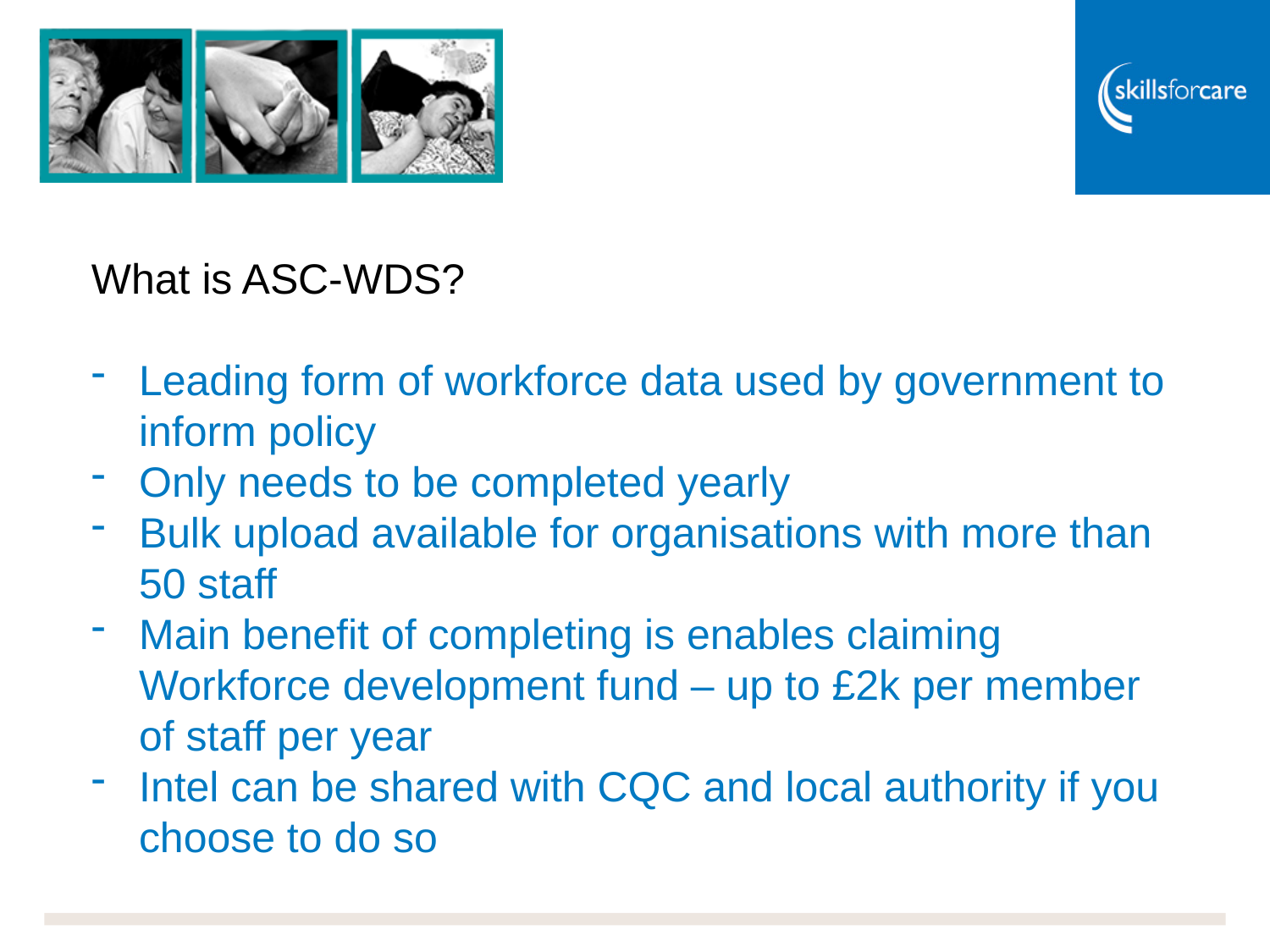

What is ASC-WDS?

Leading form of workforce data used by government to inform policy
Only needs to be completed yearly
Bulk upload available for organisations with more than 50 staff
Main benefit of completing is enables claiming Workforce development fund – up to £2k per member of staff per year
Intel can be shared with CQC and local authority if you choose to do so